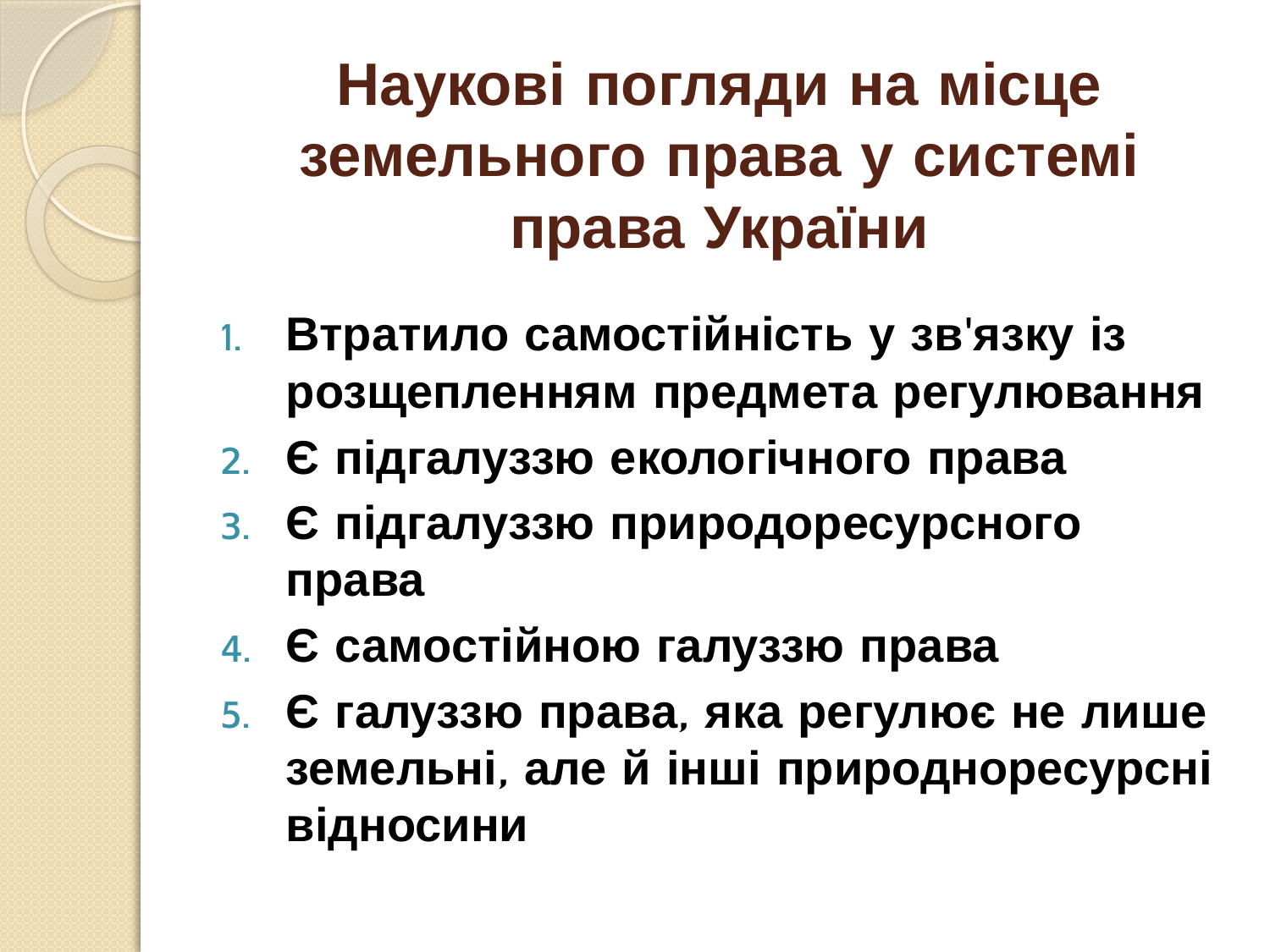

# Наукові погляди на місце земельного права у системі права України
Втратило самостійність у зв'язку із розщепленням предмета регулювання
Є підгалуззю екологічного права
Є підгалуззю природоресурсного права
Є самостійною галуззю права
Є галуззю права, яка регулює не лише земельні, але й інші природноресурсні відносини